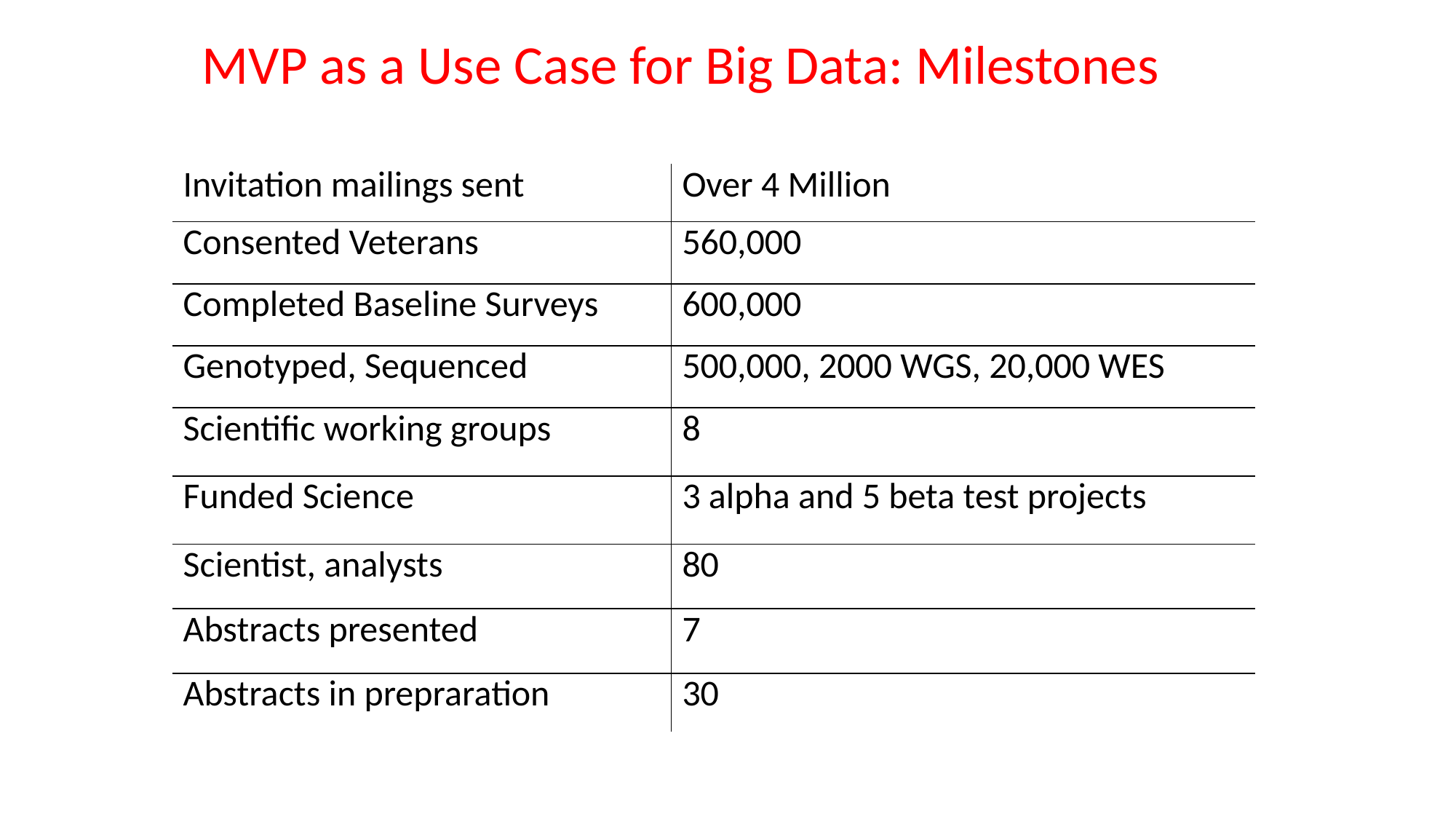

# MVP as a Use Case for Big Data: Milestones
| Invitation mailings sent | Over 4 Million |
| --- | --- |
| Consented Veterans | 560,000 |
| Completed Baseline Surveys | 600,000 |
| Genotyped, Sequenced | 500,000, 2000 WGS, 20,000 WES |
| Scientific working groups | 8 |
| Funded Science | 3 alpha and 5 beta test projects |
| Scientist, analysts | 80 |
| Abstracts presented | 7 |
| Abstracts in prepraration | 30 |